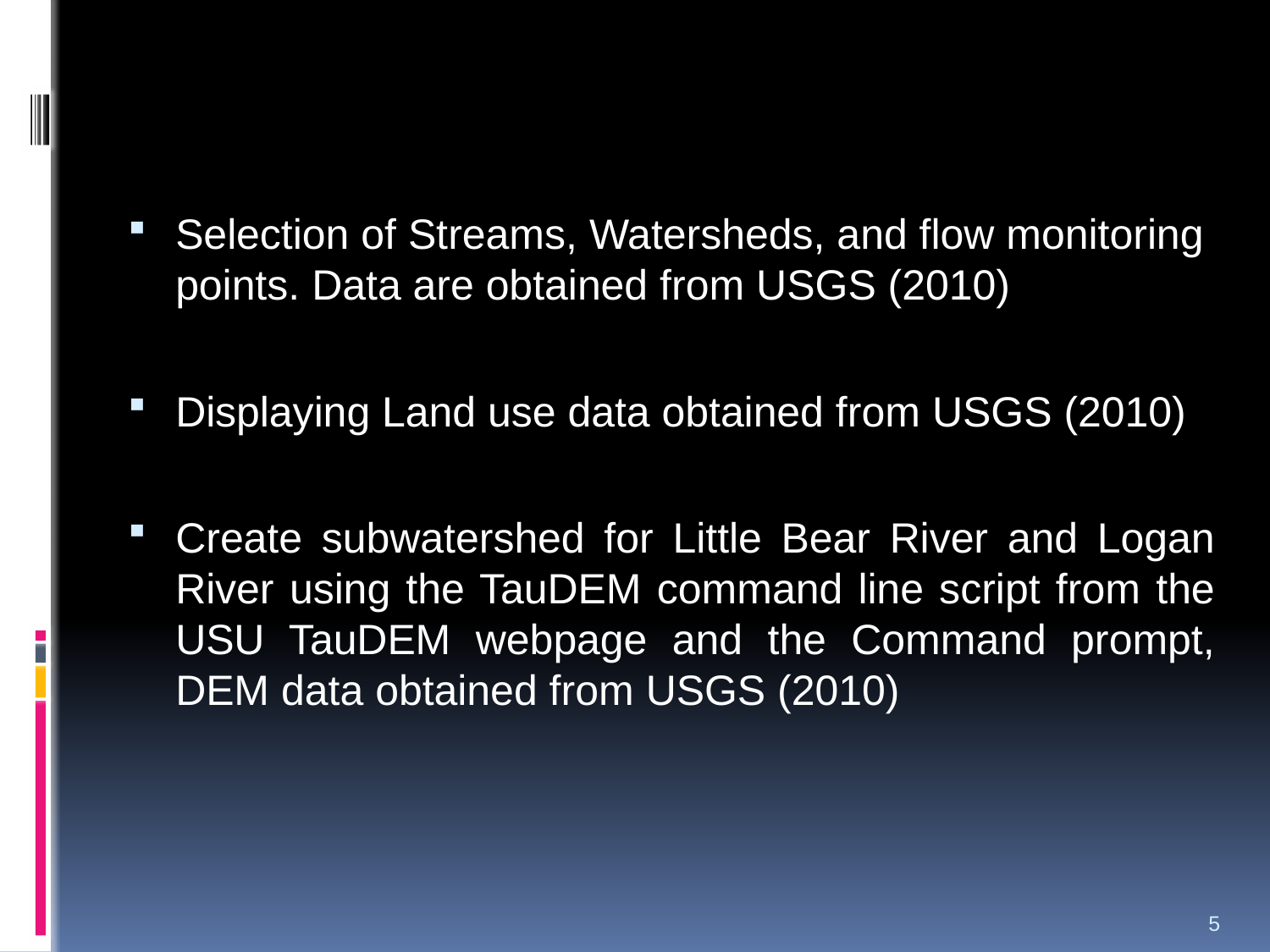

Selection of Streams, Watersheds, and flow monitoring points. Data are obtained from USGS (2010)

Displaying Land use data obtained from USGS (2010)

Create subwatershed for Little Bear River and Logan River using the TauDEM command line script from the USU TauDEM webpage and the Command prompt, DEM data obtained from USGS (2010)

5